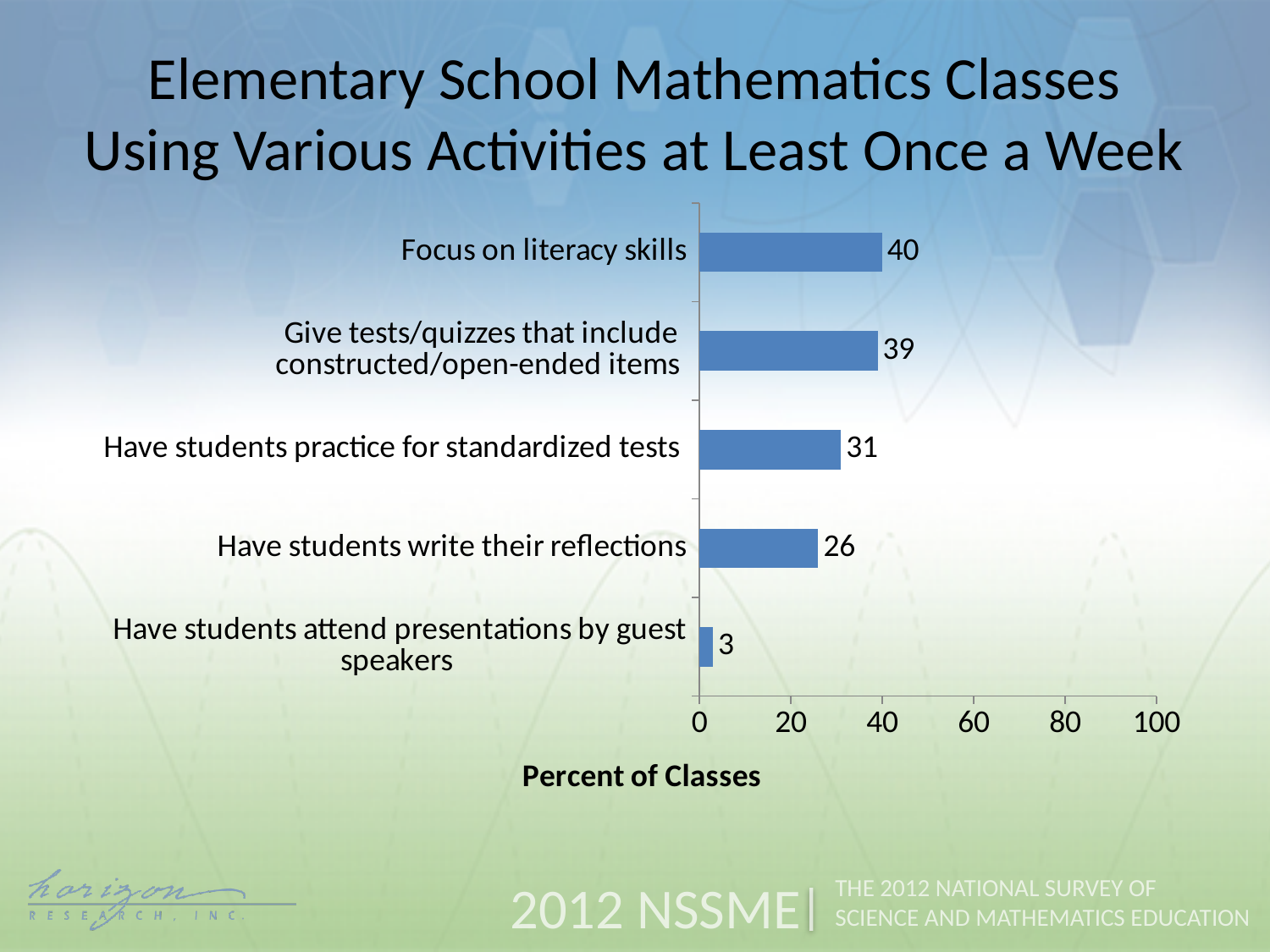

Elementary School Mathematics Classes Using Various Activities at Least Once a Week

### Chart

| Category | Weekly |
|---|---|
| Have students attend presentations by guest speakers  | 3.0 |
| Have students write their reflections | 26.0 |
| Have students practice for standardized tests  | 31.0 |
| Give tests/quizzes that include constructed/open-ended items  | 39.0 |
| Focus on literacy skills | 40.0 |